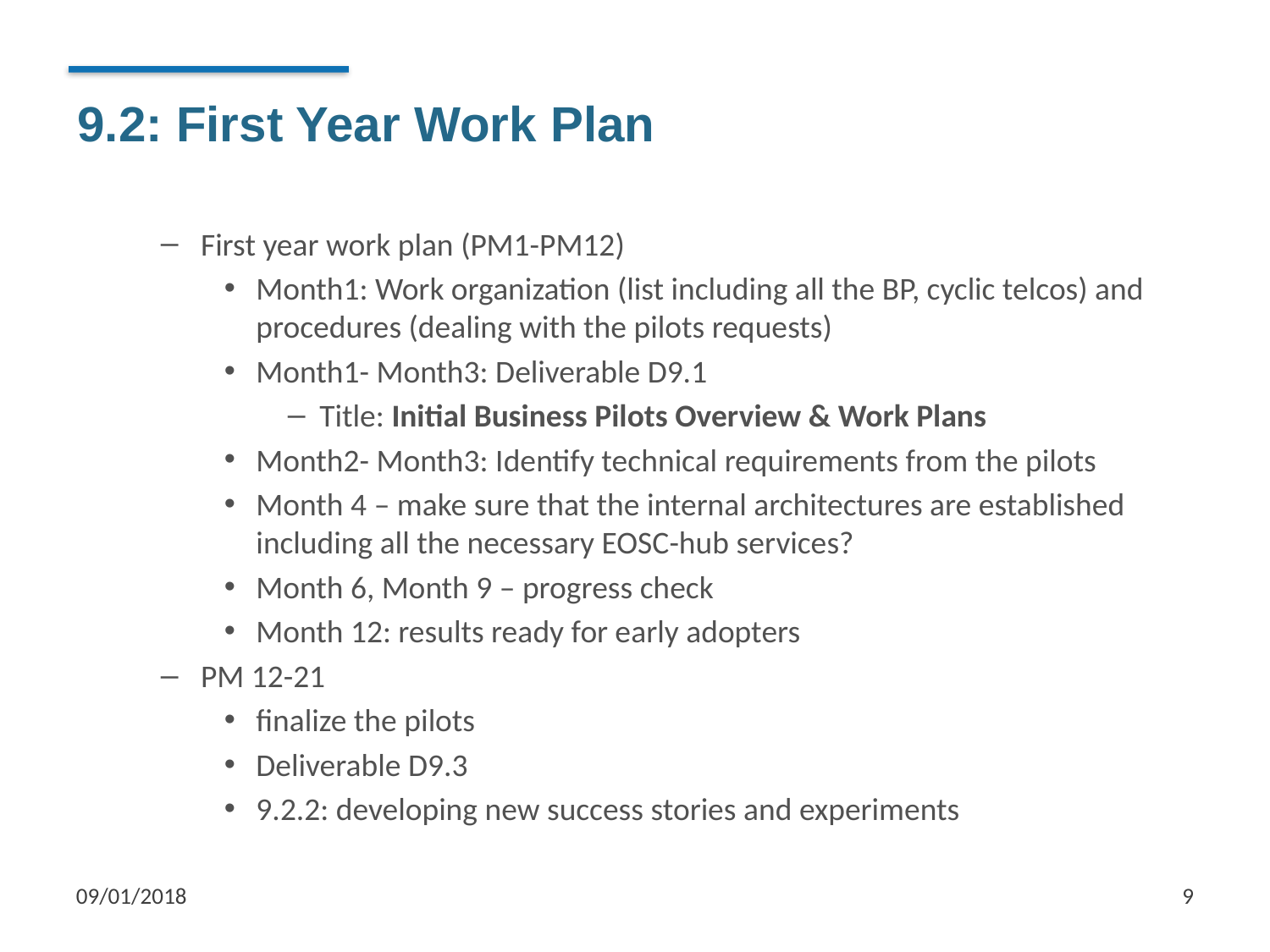

# 9.2: First Year Work Plan
First year work plan (PM1-PM12)
Month1: Work organization (list including all the BP, cyclic telcos) and procedures (dealing with the pilots requests)
Month1- Month3: Deliverable D9.1
Title: Initial Business Pilots Overview & Work Plans
Month2- Month3: Identify technical requirements from the pilots
Month 4 – make sure that the internal architectures are established including all the necessary EOSC-hub services?
Month 6, Month 9 – progress check
Month 12: results ready for early adopters
PM 12-21
finalize the pilots
Deliverable D9.3
9.2.2: developing new success stories and experiments

09/01/2018
9